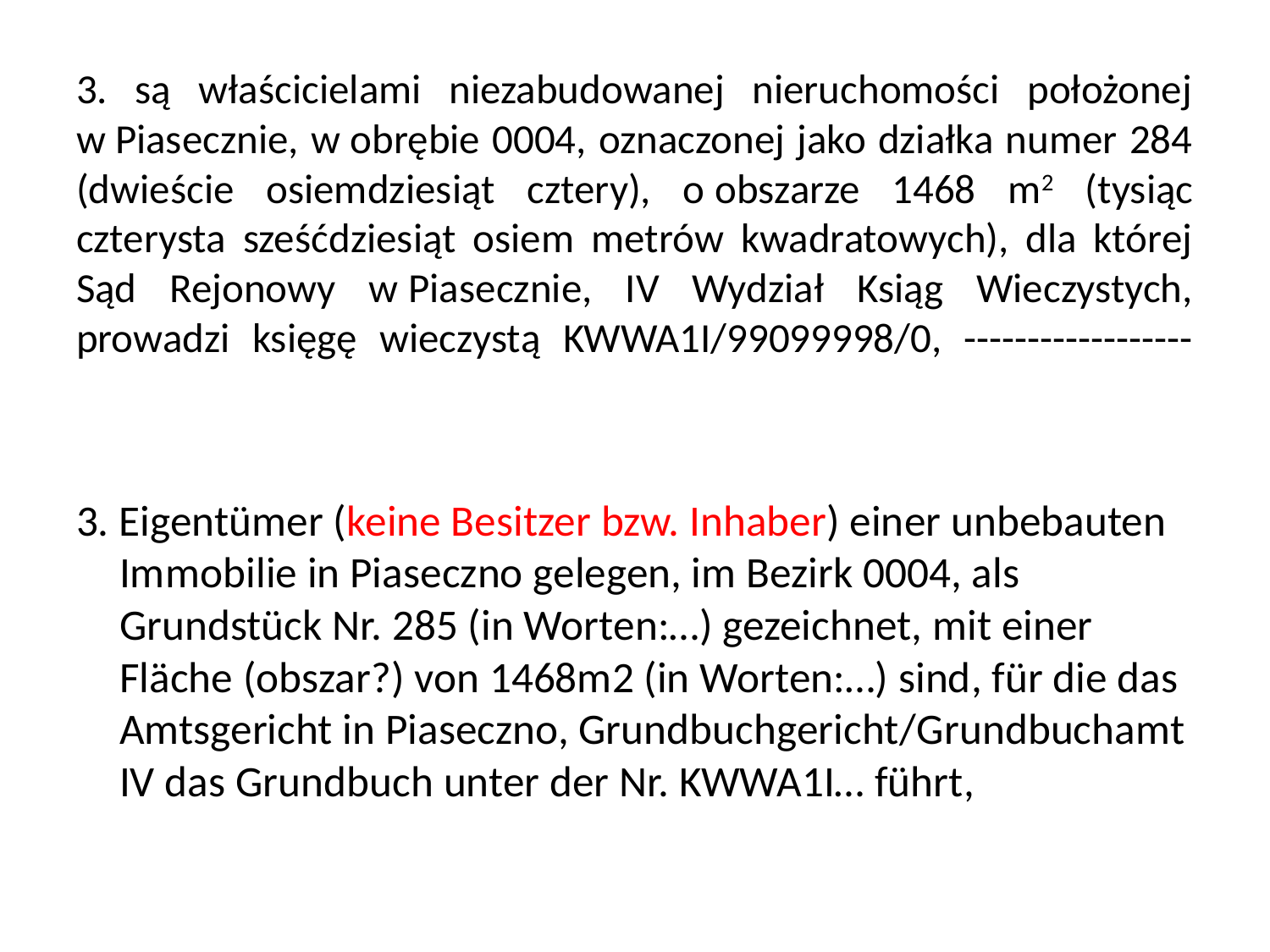

# 3. są właścicielami niezabudowanej nieruchomości położonej w Piasecznie, w obrębie 0004, oznaczonej jako działka numer 284 (dwieście osiemdziesiąt cztery), o obszarze 1468 m2 (tysiąc czterysta sześćdziesiąt osiem metrów kwadratowych), dla której Sąd Rejonowy w Piasecznie, IV Wydział Ksiąg Wieczystych, prowadzi księgę wieczystą KWWA1I/99099998/0, ------------------
3. Eigentümer (keine Besitzer bzw. Inhaber) einer unbebauten Immobilie in Piaseczno gelegen, im Bezirk 0004, als Grundstück Nr. 285 (in Worten:…) gezeichnet, mit einer Fläche (obszar?) von 1468m2 (in Worten:…) sind, für die das Amtsgericht in Piaseczno, Grundbuchgericht/Grundbuchamt IV das Grundbuch unter der Nr. KWWA1I… führt,